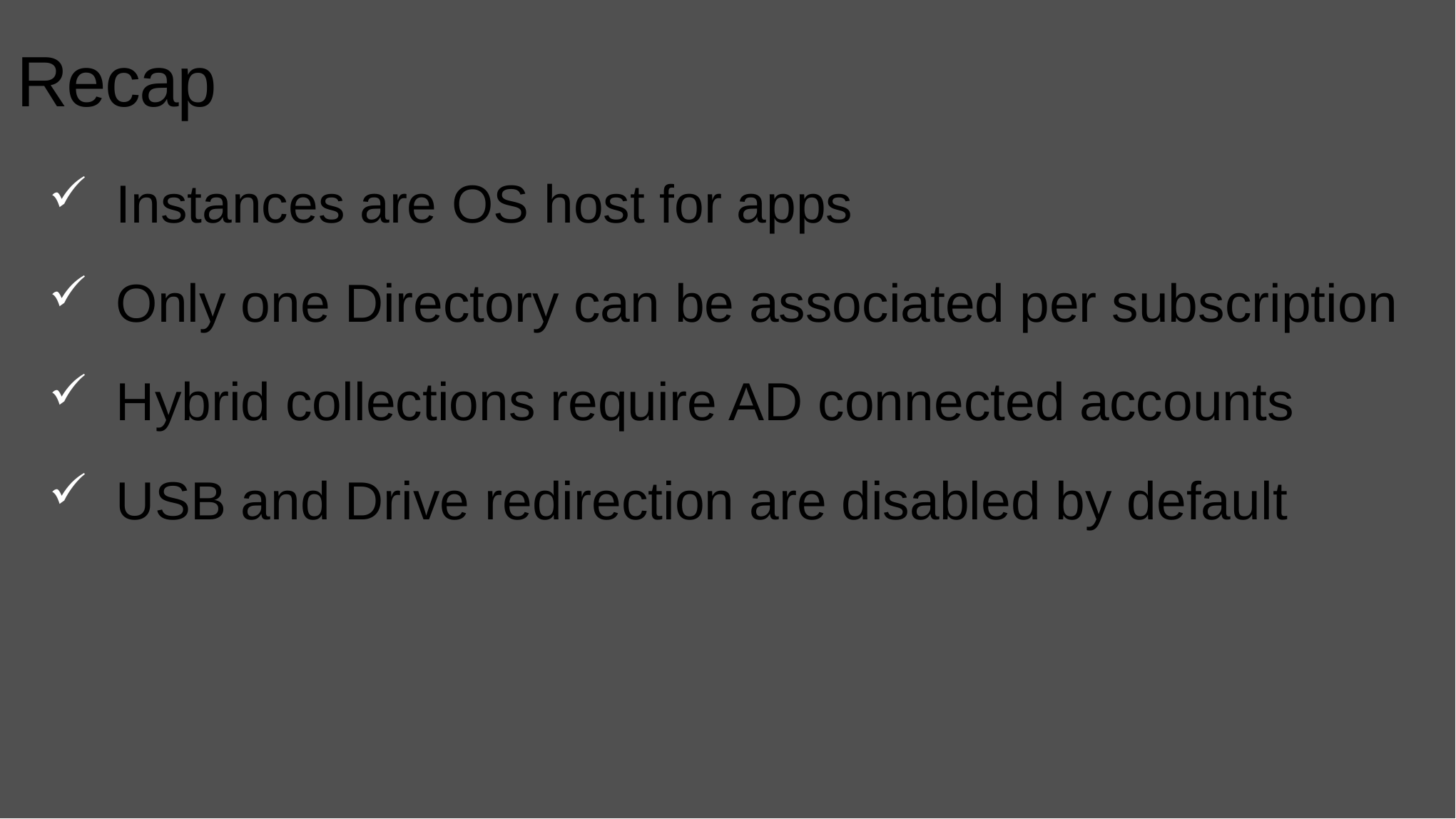

# Recap
Instances are OS host for apps

Only one Directory can be associated per subscription

Hybrid collections require AD connected accounts

USB and Drive redirection are disabled by default